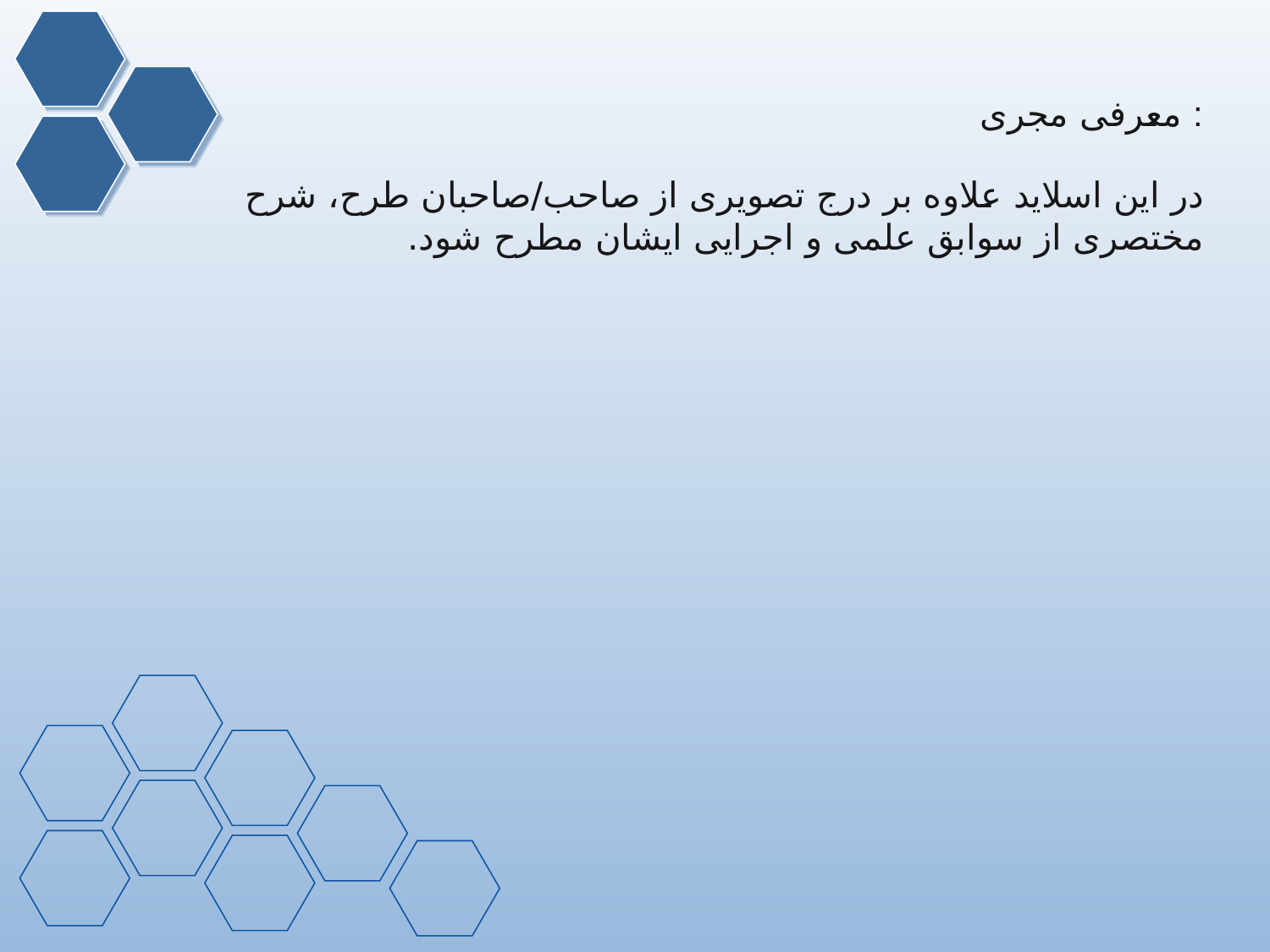

# معرفی مجری :
در این اسلاید علاوه بر درج تصویری از صاحب/صاحبان طرح، شرح مختصری از سوابق علمی و اجرایی ایشان مطرح شود.